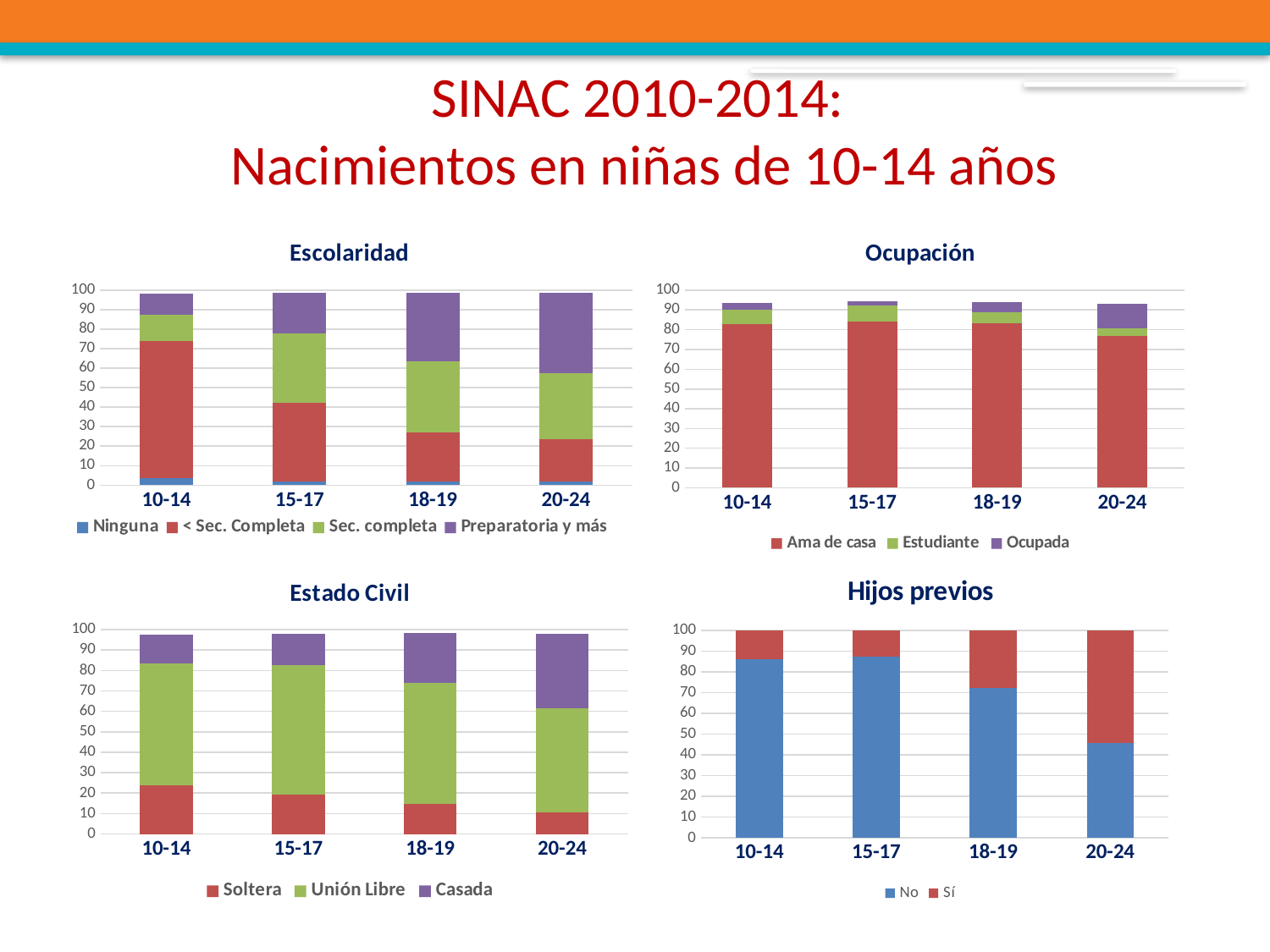

SINAC 2010-2014:
Nacimientos en niñas de 10-14 años

### Chart: Escolaridad

| Category | Ninguna | < Sec. Completa | Sec. completa | Preparatoria y más |
|---|---|---|---|---|
| 10-14 | 3.5 | 70.3 | 13.6 | 10.8 |
| 15-17 | 1.9 | 40.5 | 35.5 | 20.7 |
| 18-19 | 1.7 | 25.2 | 36.4 | 35.3 |
| 20-24 | 1.9 | 21.8 | 33.8 | 41.2 |

### Chart: Ocupación

| Category | Ama de casa | Estudiante | Ocupada |
|---|---|---|---|
| 10-14 | 83.0 | 6.9 | 3.6 |
| 15-17 | 84.2 | 7.9 | 2.4 |
| 18-19 | 83.2 | 5.5 | 5.3 |
| 20-24 | 77.0 | 3.6 | 12.5 |

### Chart: Hijos previos

| Category | No | Sí |
|---|---|---|
| 10-14 | 86.1 | 13.9 |
| 15-17 | 87.6 | 12.4 |
| 18-19 | 72.4 | 27.6 |
| 20-24 | 45.8 | 54.2 |

### Chart: Estado Civil

| Category | Soltera | Unión Libre | Casada |
|---|---|---|---|
| 10-14 | 24.0 | 59.4 | 14.2 |
| 15-17 | 19.5 | 63.3 | 15.2 |
| 18-19 | 14.8 | 59.3 | 24.1 |
| 20-24 | 10.6 | 50.9 | 36.5 |